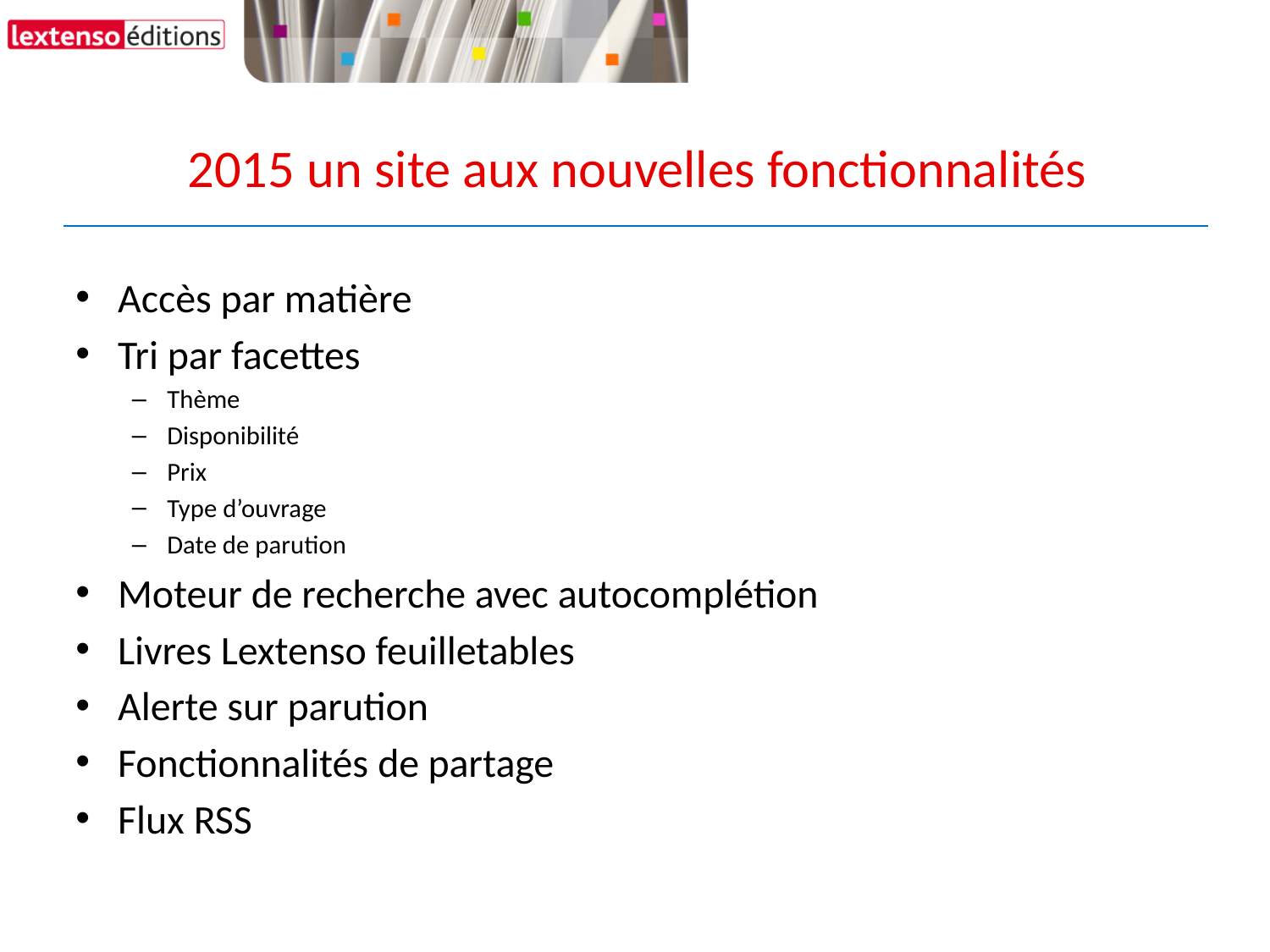

# 2015 un site aux nouvelles fonctionnalités
Accès par matière
Tri par facettes
Thème
Disponibilité
Prix
Type d’ouvrage
Date de parution
Moteur de recherche avec autocomplétion
Livres Lextenso feuilletables
Alerte sur parution
Fonctionnalités de partage
Flux RSS